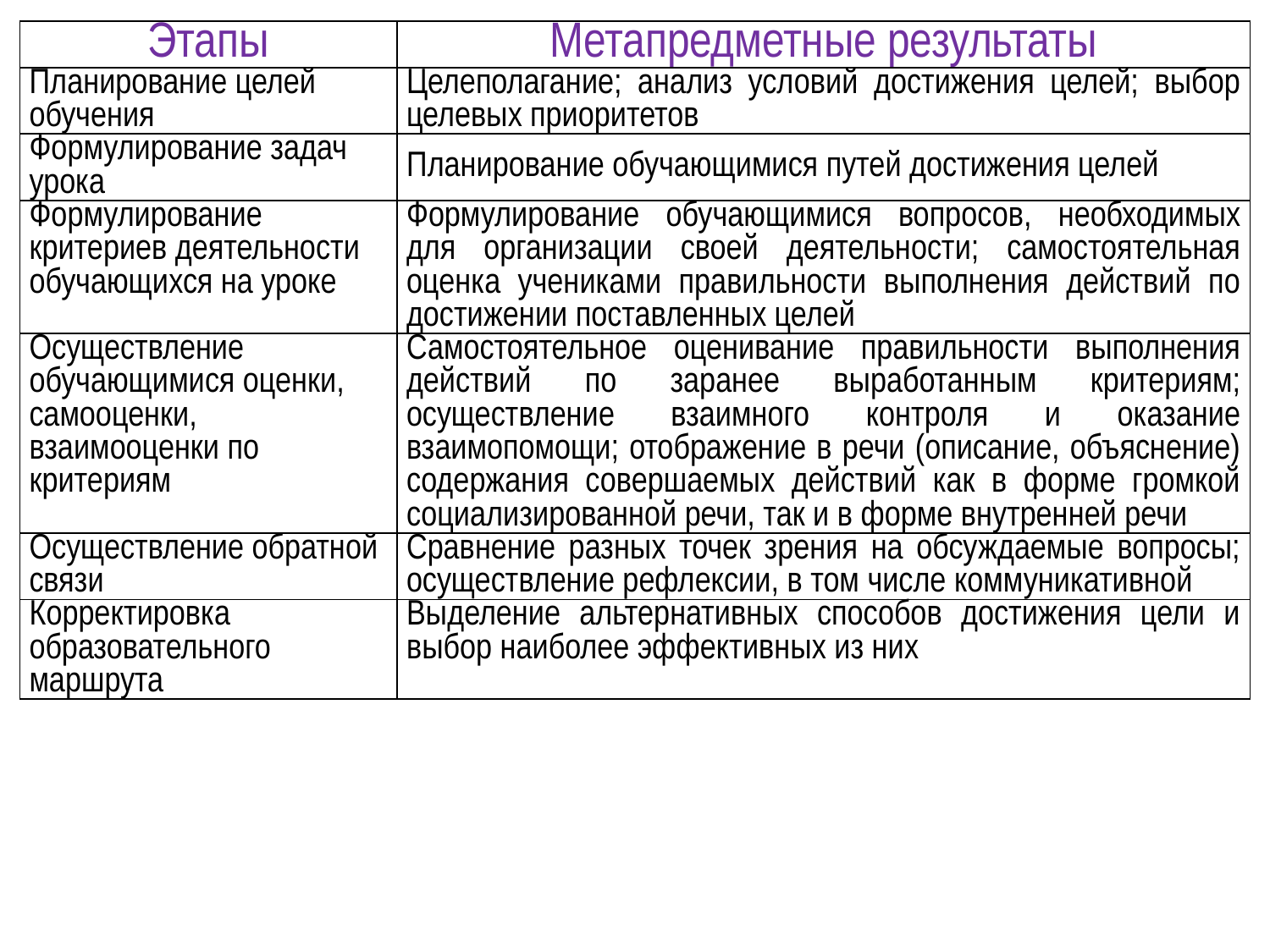

| Этапы | Метапредметные результаты |
| --- | --- |
| Планирование целей обучения | Целеполагание; анализ условий достижения целей; выбор целевых приоритетов |
| Формулирование задач урока | Планирование обучающимися путей достижения целей |
| Формулирование критериев деятельности обучающихся на уроке | Формулирование обучающимися вопросов, необходимых для организации своей деятельности; самостоятельная оценка учениками правильности выполнения действий по достижении поставленных целей |
| Осуществление обучающимися оценки, самооценки, взаимооценки по критериям | Самостоятельное оценивание правильности выполнения действий по заранее выработанным критериям; осуществление взаимного контроля и оказание взаимопомощи; отображение в речи (описание, объяснение) содержания совершаемых действий как в форме громкой социализированной речи, так и в форме внутренней речи |
| Осуществление обратной связи | Сравнение разных точек зрения на обсуждаемые вопросы; осуществление рефлексии, в том числе коммуникативной |
| Корректировка образовательного маршрута | Выделение альтернативных способов достижения цели и выбор наиболее эффективных из них |